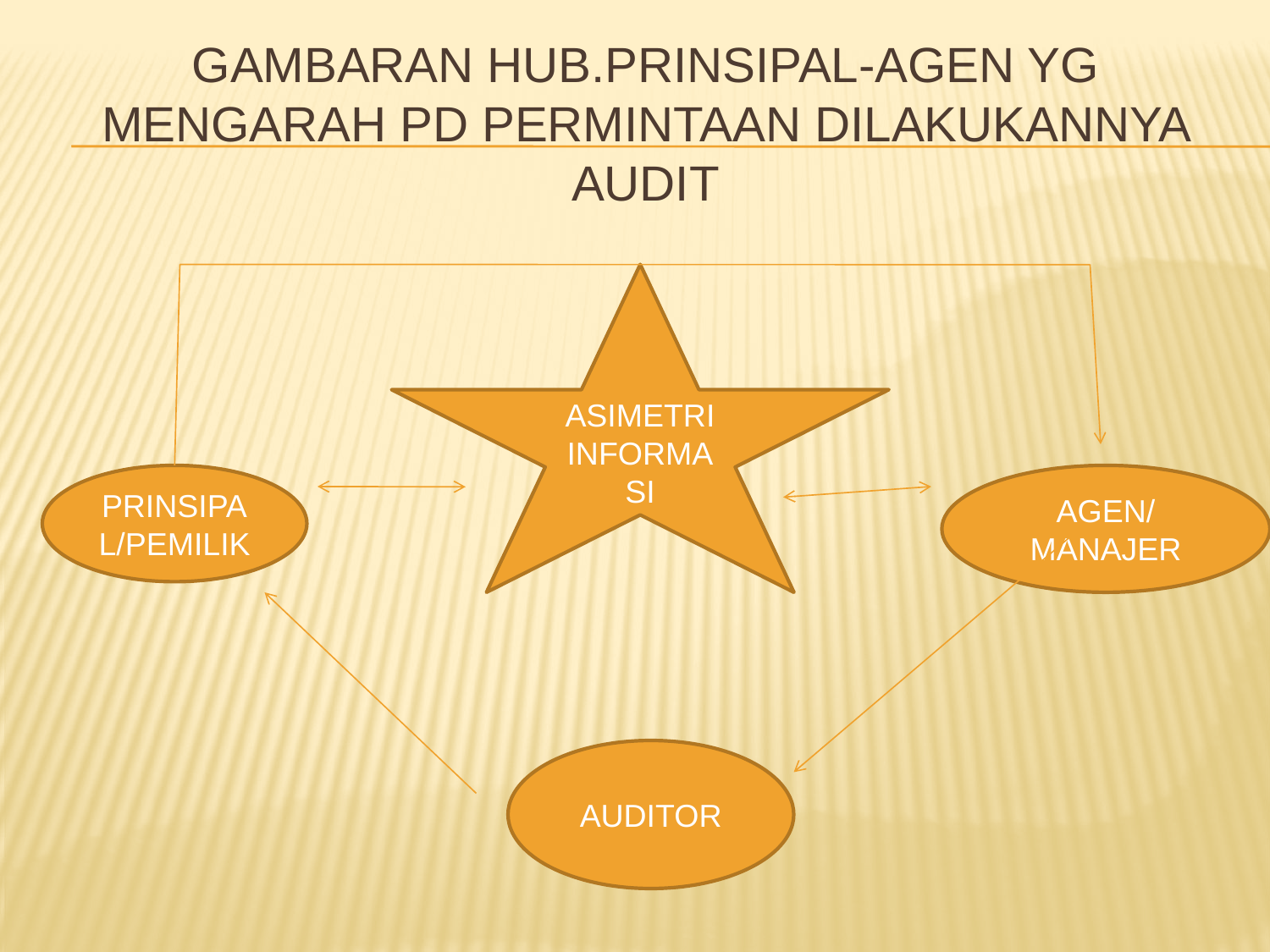

# Gambaran hub.prinsipal-agen yg mengarah pd permintaan dilakukannya audit

ASIMETRI INFORMASI
PRINSIPAL/PEMILIK
AGEN/
MANAJER
AUDITOR